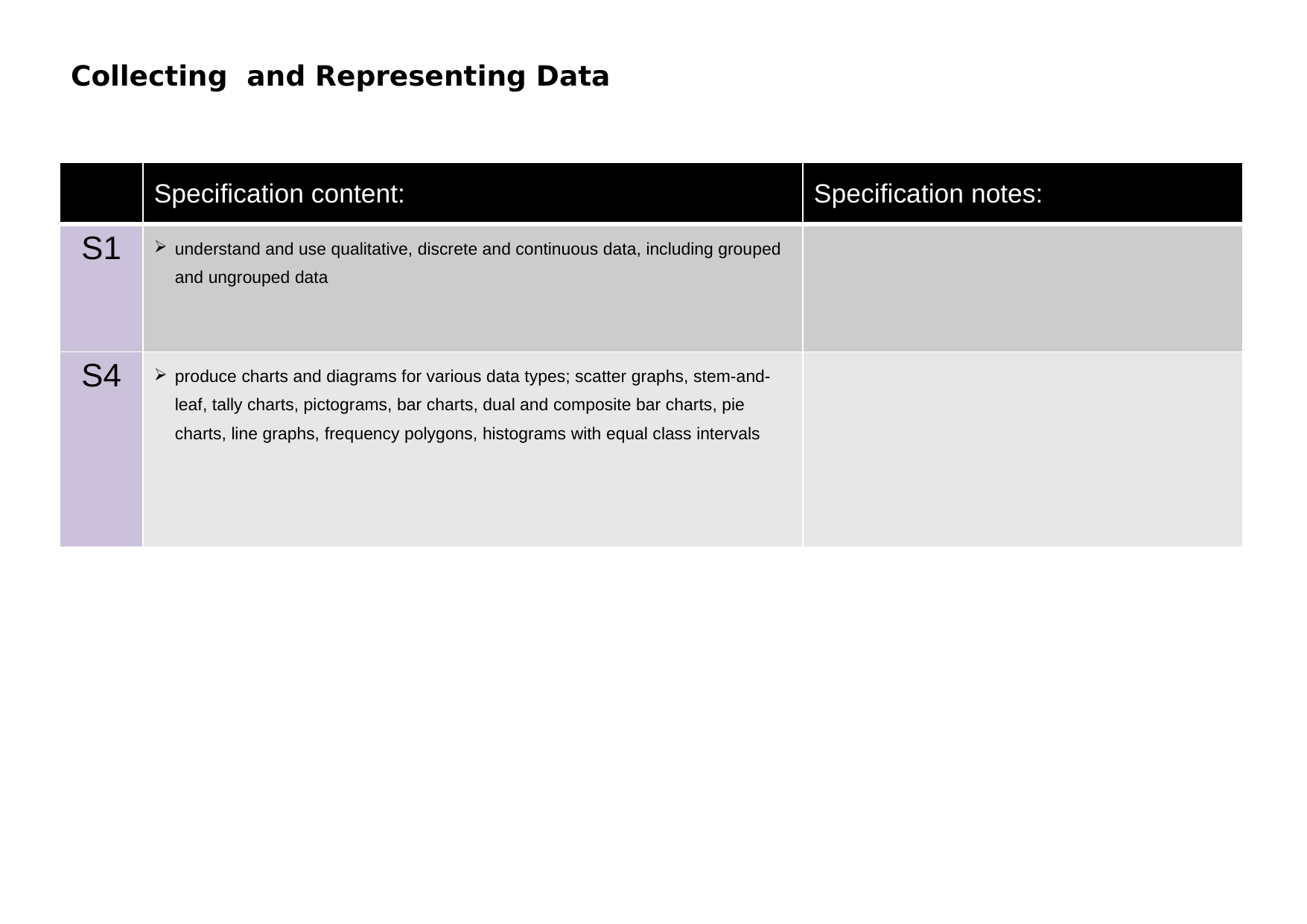

Collecting  and Representing Data
|  | Specification content: | Specification notes: |
| --- | --- | --- |
| S1 | understand and use qualitative, discrete and continuous data, including grouped and ungrouped data |  |
| S4 | produce charts and diagrams for various data types; scatter graphs, stem-and-leaf, tally charts, pictograms, bar charts, dual and composite bar charts, pie charts, line graphs, frequency polygons, histograms with equal class intervals |  |